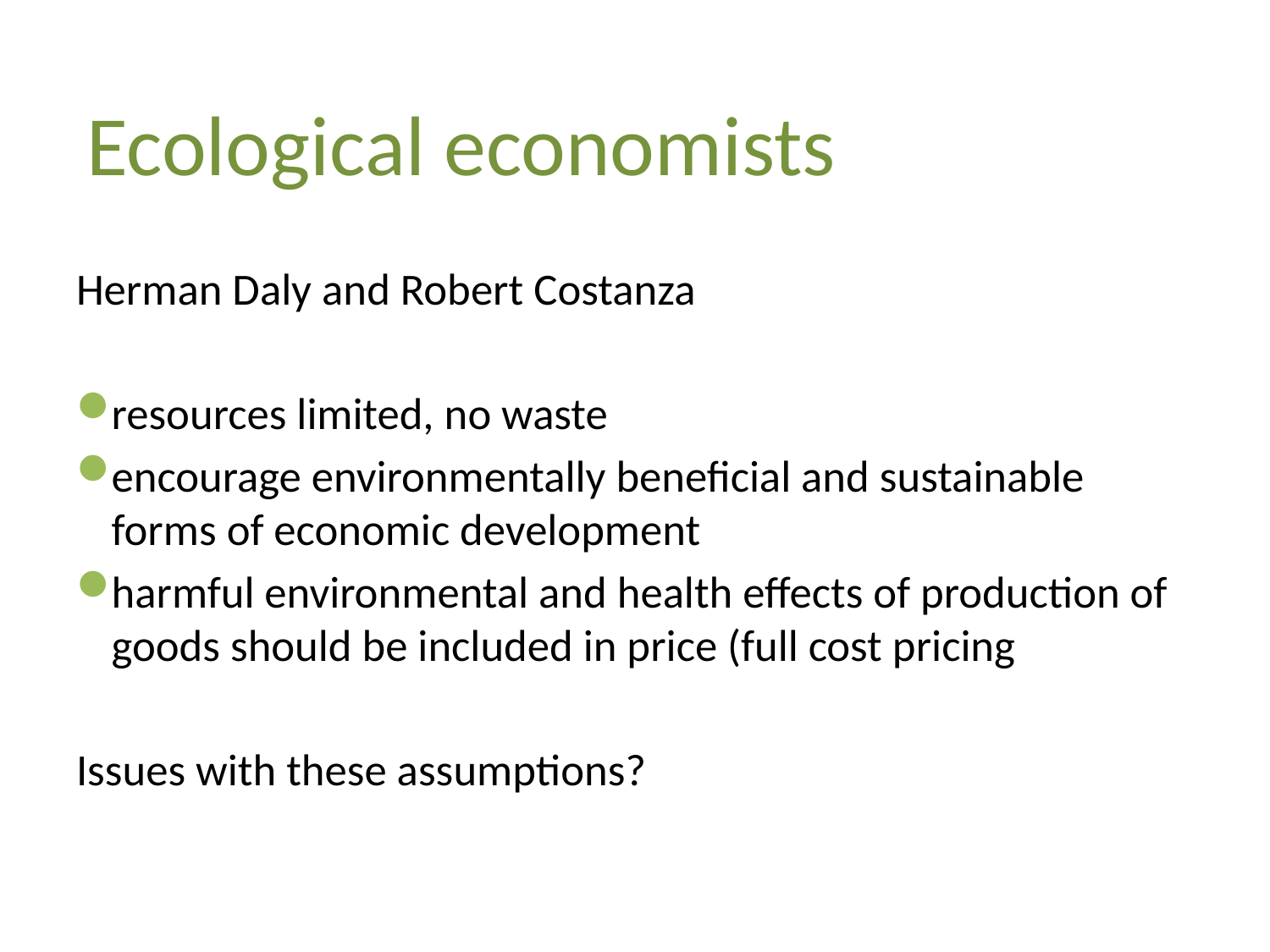

Ecological economists
Herman Daly and Robert Costanza

resources limited, no waste
encourage environmentally beneficial and sustainable forms of economic development
harmful environmental and health effects of production of goods should be included in price (full cost pricing

Issues with these assumptions?